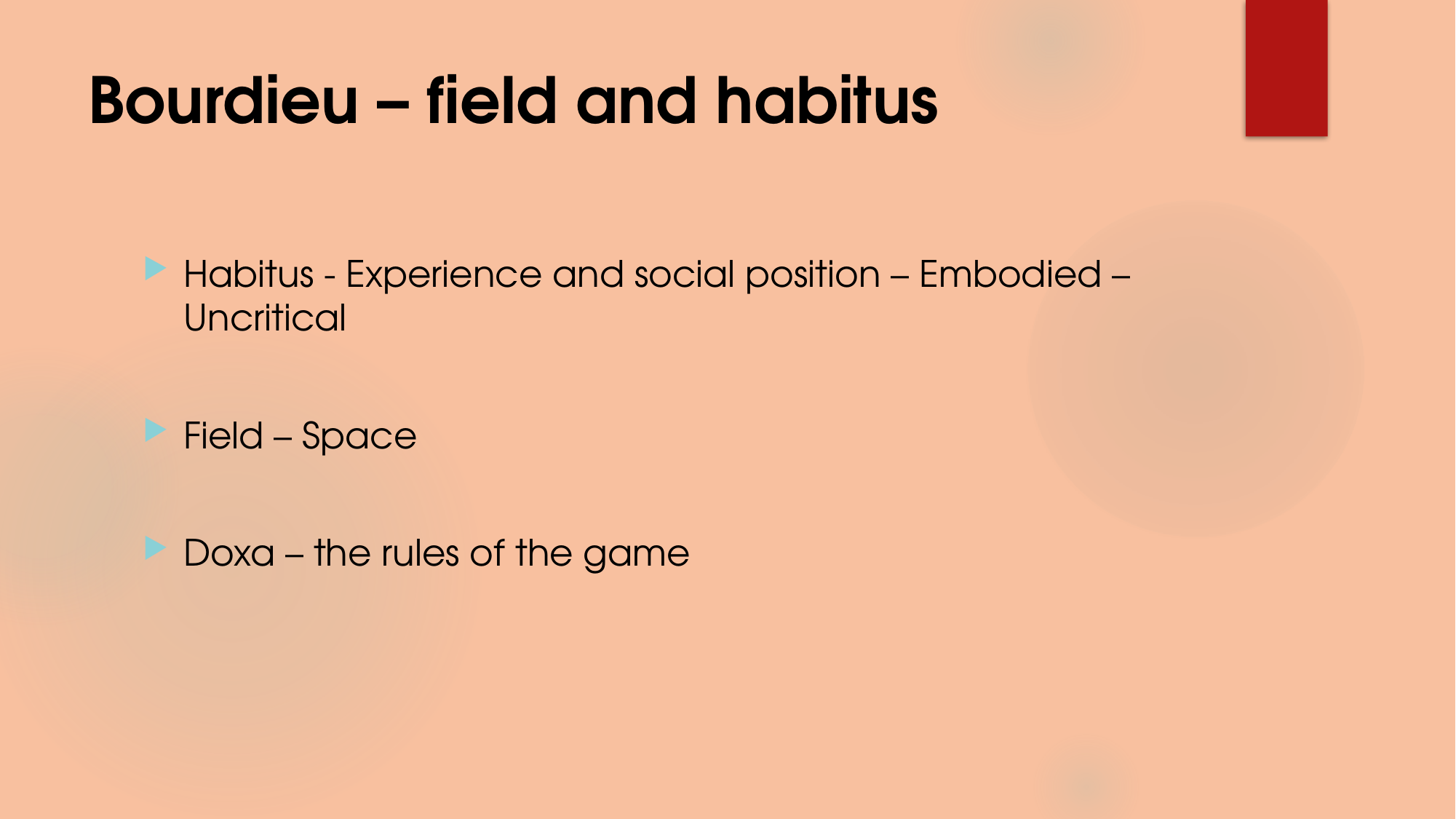

# Bourdieu – field and habitus
Habitus - Experience and social position – Embodied – Uncritical

Field – Space

Doxa – the rules of the game